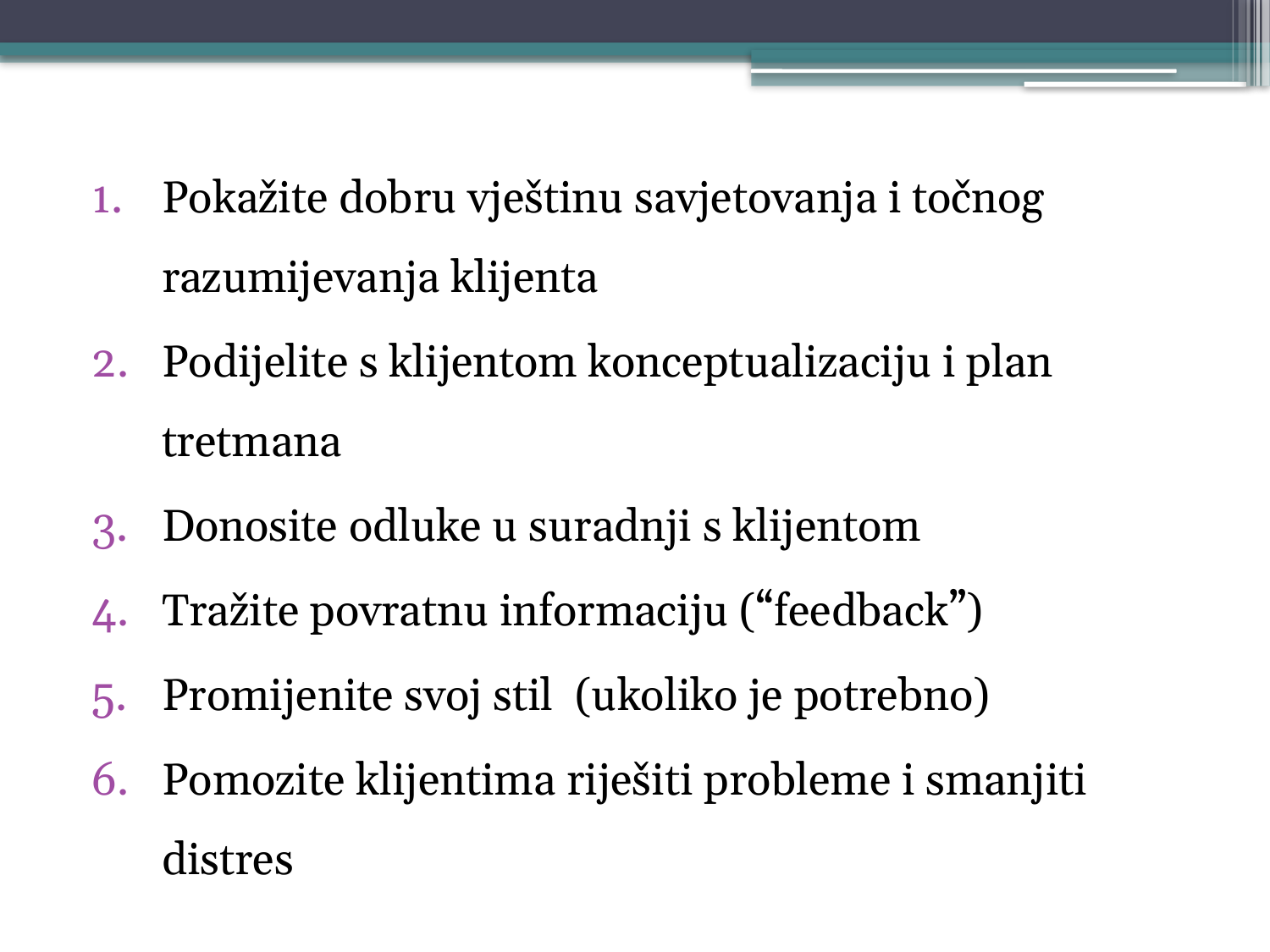

#
Pokažite dobru vještinu savjetovanja i točnog razumijevanja klijenta
Podijelite s klijentom konceptualizaciju i plan tretmana
Donosite odluke u suradnji s klijentom
Tražite povratnu informaciju (“feedback”)
Promijenite svoj stil  (ukoliko je potrebno)
Pomozite klijentima riješiti probleme i smanjiti distres